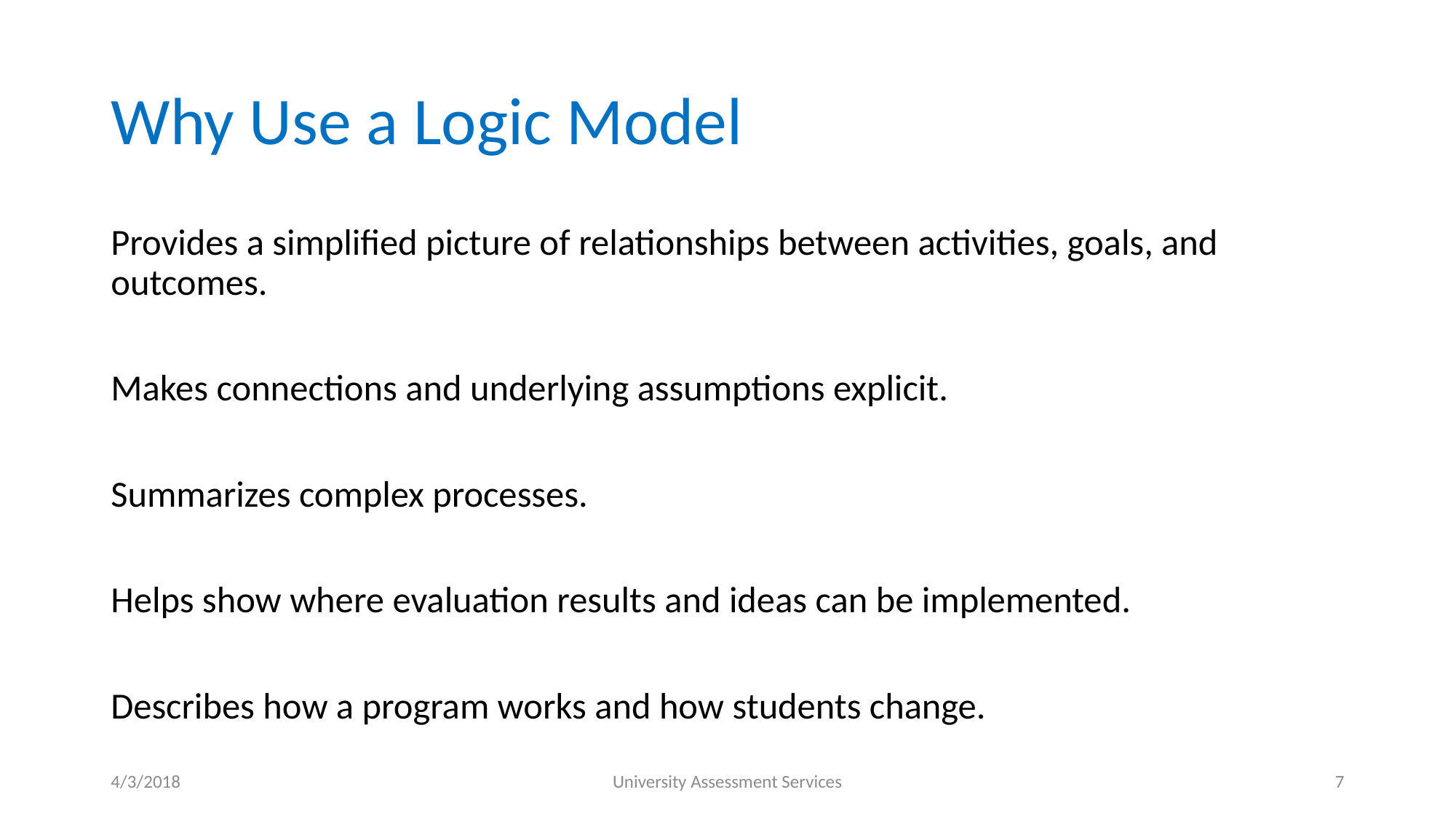

# Why Use a Logic Model
Provides a simplified picture of relationships between activities, goals, and outcomes.

Makes connections and underlying assumptions explicit.

Summarizes complex processes.

Helps show where evaluation results and ideas can be implemented.

Describes how a program works and how students change.

4/3/2018
University Assessment Services
7